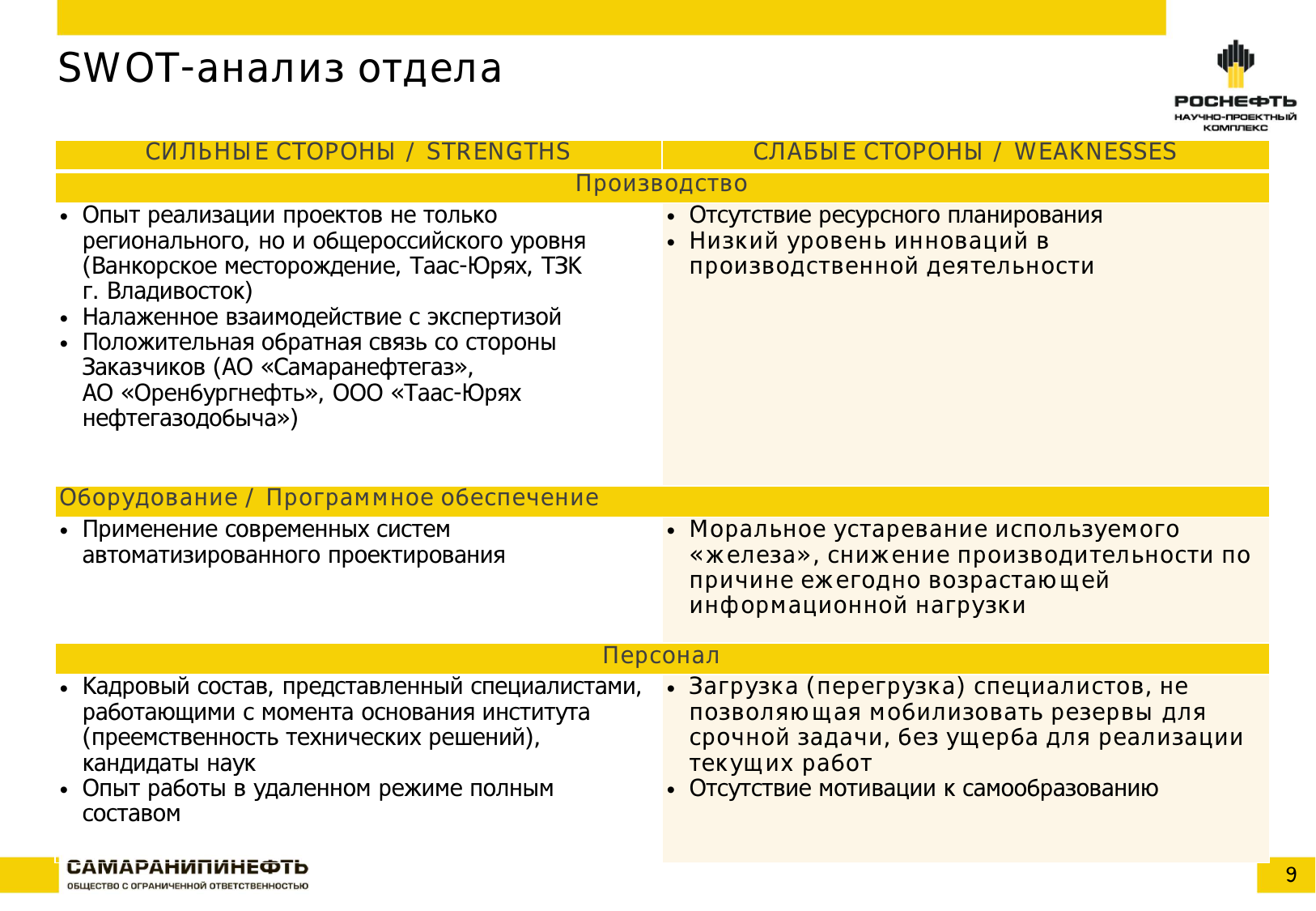

SWOT-анализ отдела
| СИЛЬНЫЕ СТОРОНЫ / STRENGTHS | СЛАБЫЕ СТОРОНЫ / WEAKNESSES |
| --- | --- |
| Производство |  |
| Опыт реализации проектов не только регионального, но и общероссийского уровня (Ванкорское месторождение, Таас-Юрях, ТЗК г. Владивосток) Налаженное взаимодействие с экспертизой Положительная обратная связь со стороны Заказчиков (АО «Самаранефтегаз», АО «Оренбургнефть», ООО «Таас-Юрях нефтегазодобыча») | Отсутствие ресурсного планирования Низкий уровень инноваций в производственной деятельности |
| Оборудование / Программное обеспечение |  |
| Применение современных систем автоматизированного проектирования | Моральное устаревание используемого «железа», снижение производительности по причине ежегодно возрастающей информационной нагрузки |
| Персонал |  |
| Кадровый состав, представленный специалистами, работающими с момента основания института (преемственность технических решений), кандидаты наук Опыт работы в удаленном режиме полным составом | Загрузка (перегрузка) специалистов, не позволяющая мобилизовать резервы для срочной задачи, без ущерба для реализации текущих работ Отсутствие мотивации к самообразованию |
9